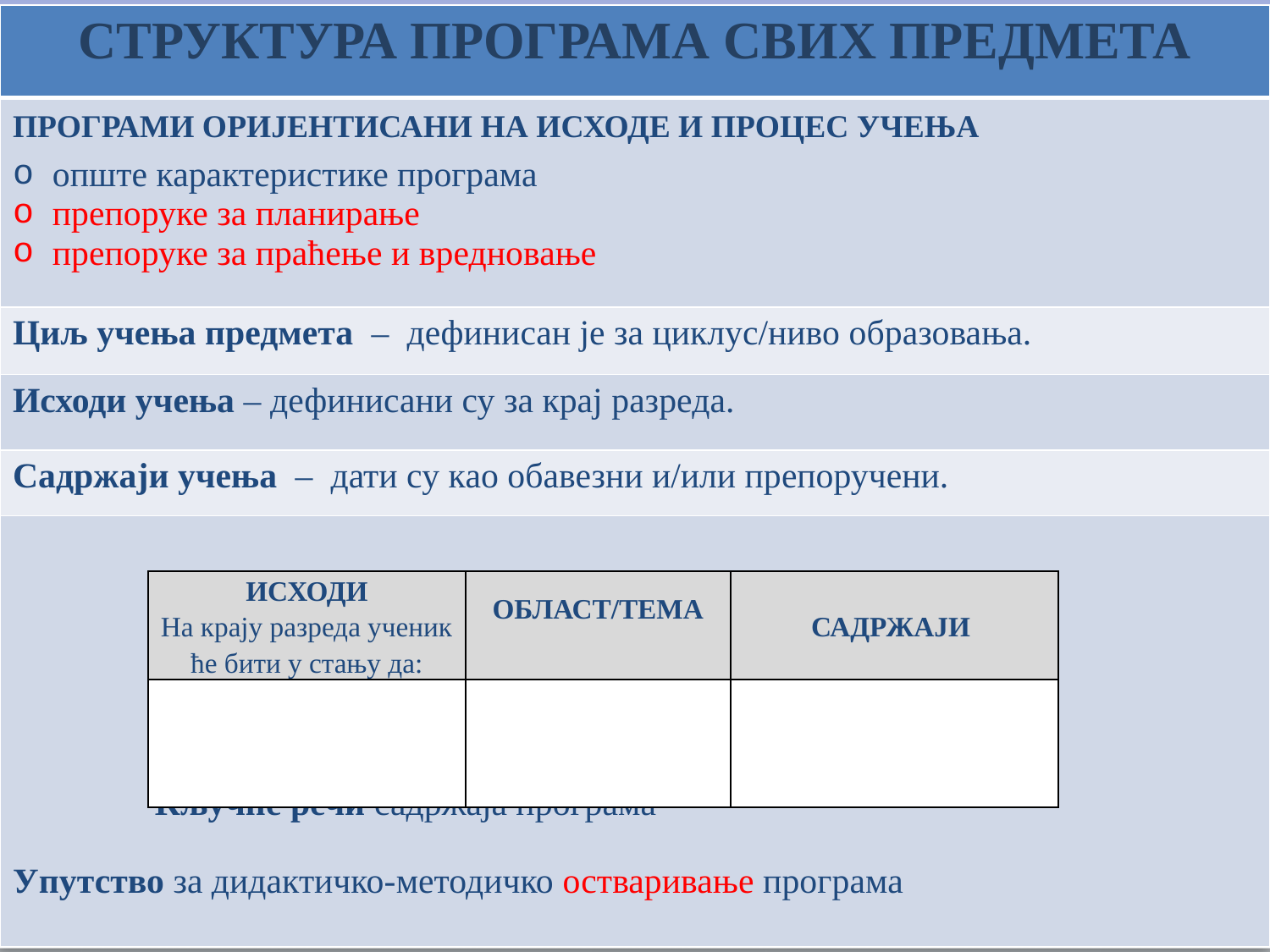

| СТРУКТУРА ПРОГРАМА СВИХ ПРЕДМЕТА |
| --- |
| ПРОГРАМИ ОРИЈЕНТИСАНИ НА ИСХОДЕ И ПРОЦЕС УЧЕЊА опште карактеристике програма препоруке за планирање препоруке за праћење и вредновање |
| Циљ учења предмета – дефинисан је за циклус/ниво образовања. |
| Исходи учења – дефинисани су за крај разреда. |
| Садржаји учења – дати су као обавезни и/или препоручени. |
| Кључне речи садржаја програма Упутство за дидактичко-методичко остваривање програма |
| ИСХОДИ На крају разреда ученик ће бити у стању да: | ОБЛАСТ/ТЕМА | САДРЖАЈИ |
| --- | --- | --- |
|  |  |  |